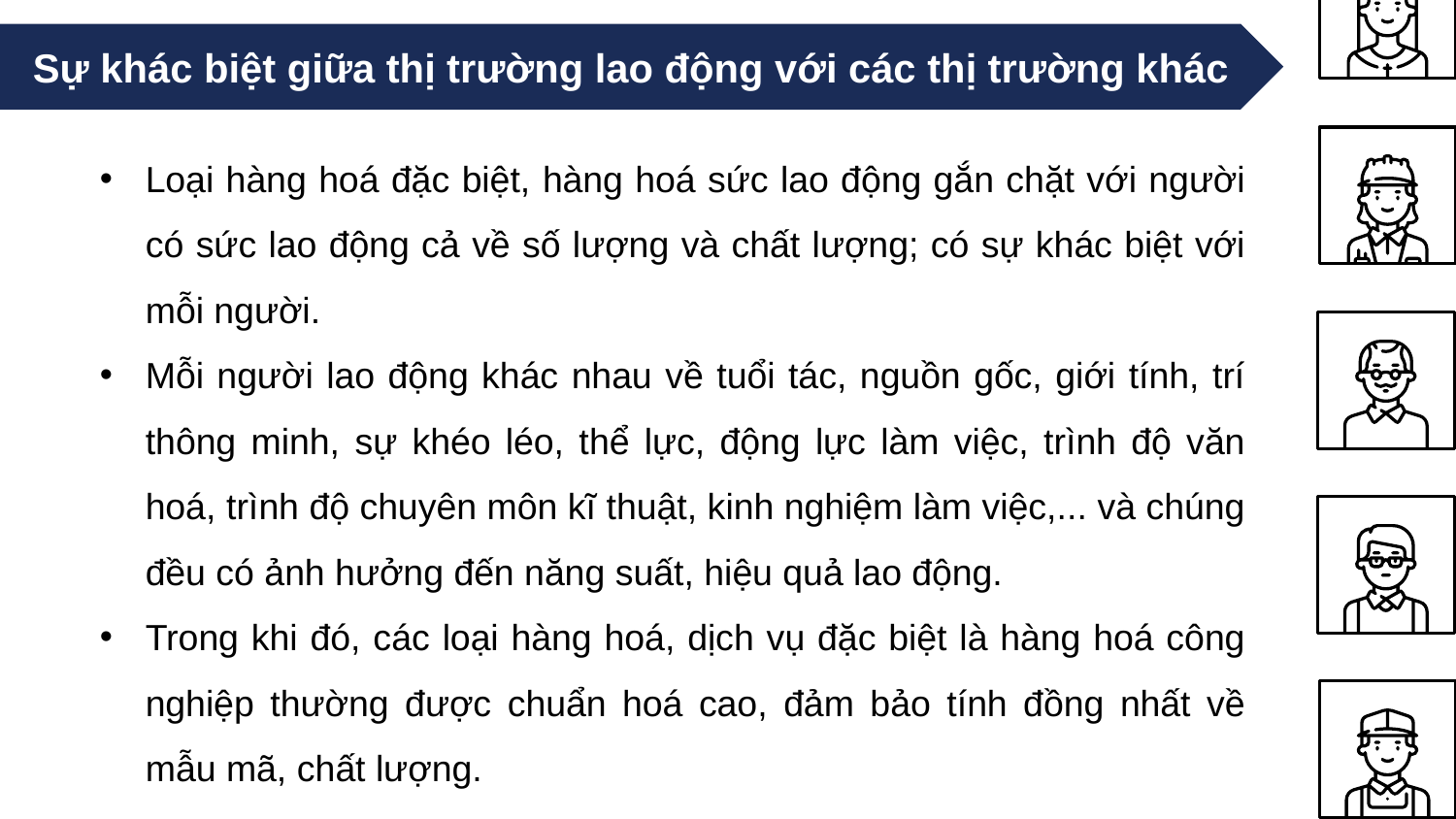

Sự khác biệt giữa thị trường lao động với các thị trường khác
Loại hàng hoá đặc biệt, hàng hoá sức lao động gắn chặt với người có sức lao động cả về số lượng và chất lượng; có sự khác biệt với mỗi người.
Mỗi người lao động khác nhau về tuổi tác, nguồn gốc, giới tính, trí thông minh, sự khéo léo, thể lực, động lực làm việc, trình độ văn hoá, trình độ chuyên môn kĩ thuật, kinh nghiệm làm việc,... và chúng đều có ảnh hưởng đến năng suất, hiệu quả lao động.
Trong khi đó, các loại hàng hoá, dịch vụ đặc biệt là hàng hoá công nghiệp thường được chuẩn hoá cao, đảm bảo tính đồng nhất về mẫu mã, chất lượng.